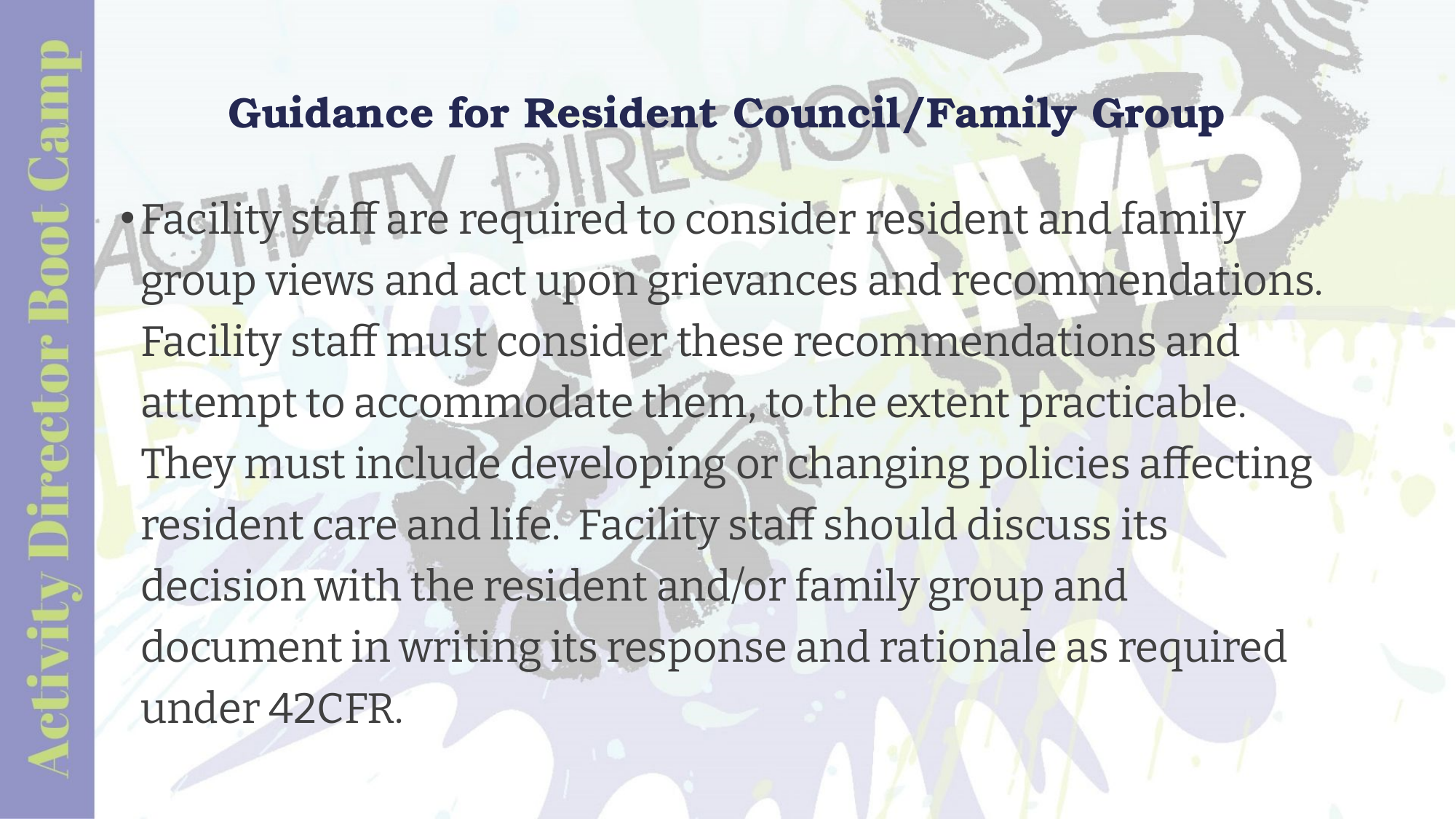

# Guidance for Resident Council/Family Group
Facility staff are required to consider resident and family group views and act upon grievances and recommendations.  Facility staff must consider these recommendations and attempt to accommodate them, to the extent practicable.  They must include developing or changing policies affecting resident care and life.  Facility staff should discuss its decision with the resident and/or family group and document in writing its response and rationale as required under 42CFR.